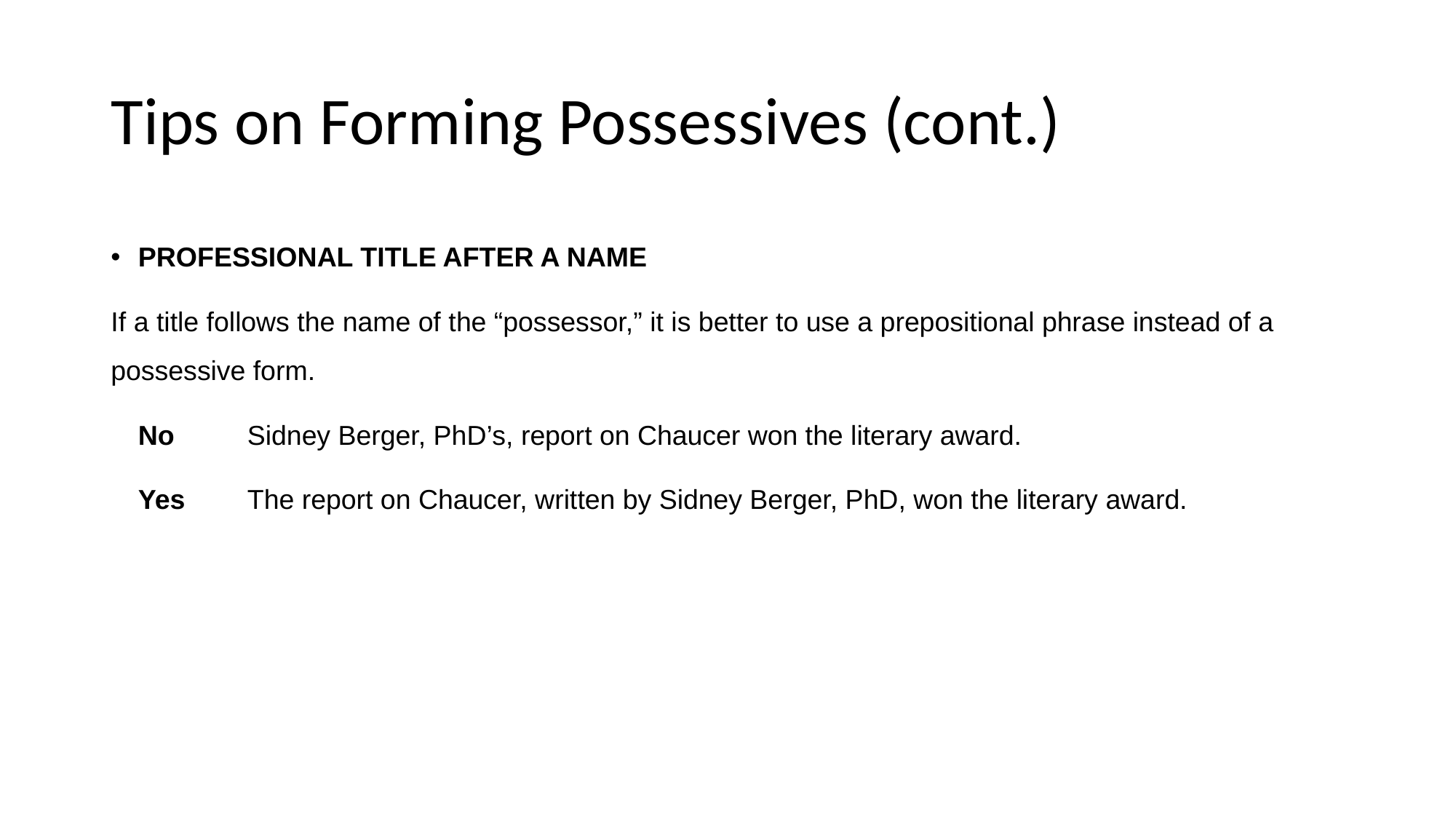

# Tips on Forming Possessives (cont.)
PROFESSIONAL TITLE AFTER A NAME
If a title follows the name of the “possessor,” it is better to use a prepositional phrase instead of a possessive form.
No	Sidney Berger, PhD’s, report on Chaucer won the literary award.
Yes	The report on Chaucer, written by Sidney Berger, PhD, won the literary award.